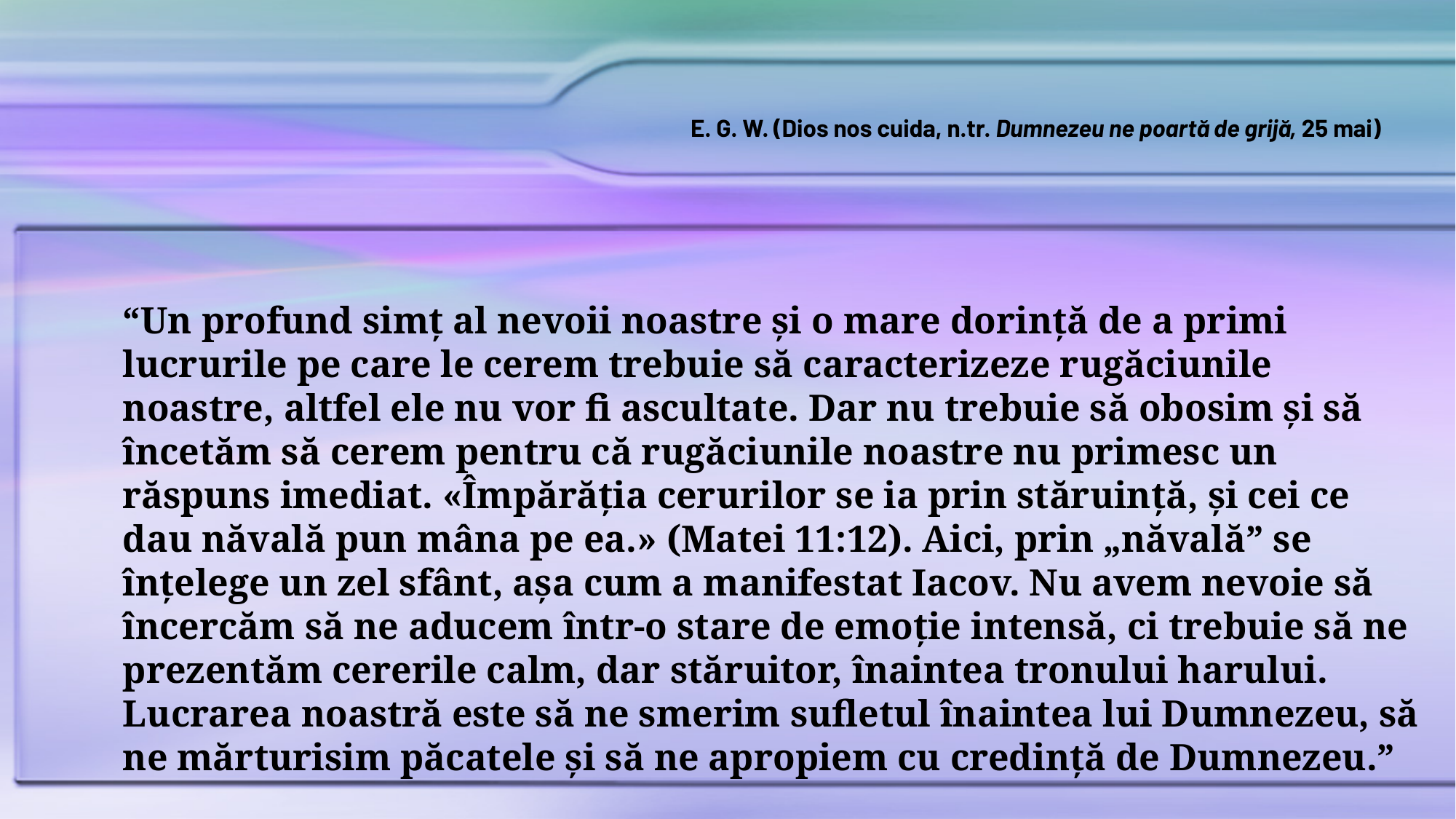

E. G. W. (Dios nos cuida, n.tr. Dumnezeu ne poartă de grijă, 25 mai)
“Un profund simț al nevoii noastre și o mare dorință de a primi lucrurile pe care le cerem trebuie să caracterizeze rugăciunile noastre, altfel ele nu vor fi ascultate. Dar nu trebuie să obosim și să încetăm să cerem pentru că rugăciunile noastre nu primesc un răspuns imediat. «Împărăția cerurilor se ia prin stăruință, și cei ce dau năvală pun mâna pe ea.» (Matei 11:12). Aici, prin „năvală” se înțelege un zel sfânt, așa cum a manifestat Iacov. Nu avem nevoie să încercăm să ne aducem într-o stare de emoție intensă, ci trebuie să ne prezentăm cererile calm, dar stăruitor, înaintea tronului harului. Lucrarea noastră este să ne smerim sufletul înaintea lui Dumnezeu, să ne mărturisim păcatele și să ne apropiem cu credință de Dumnezeu.”